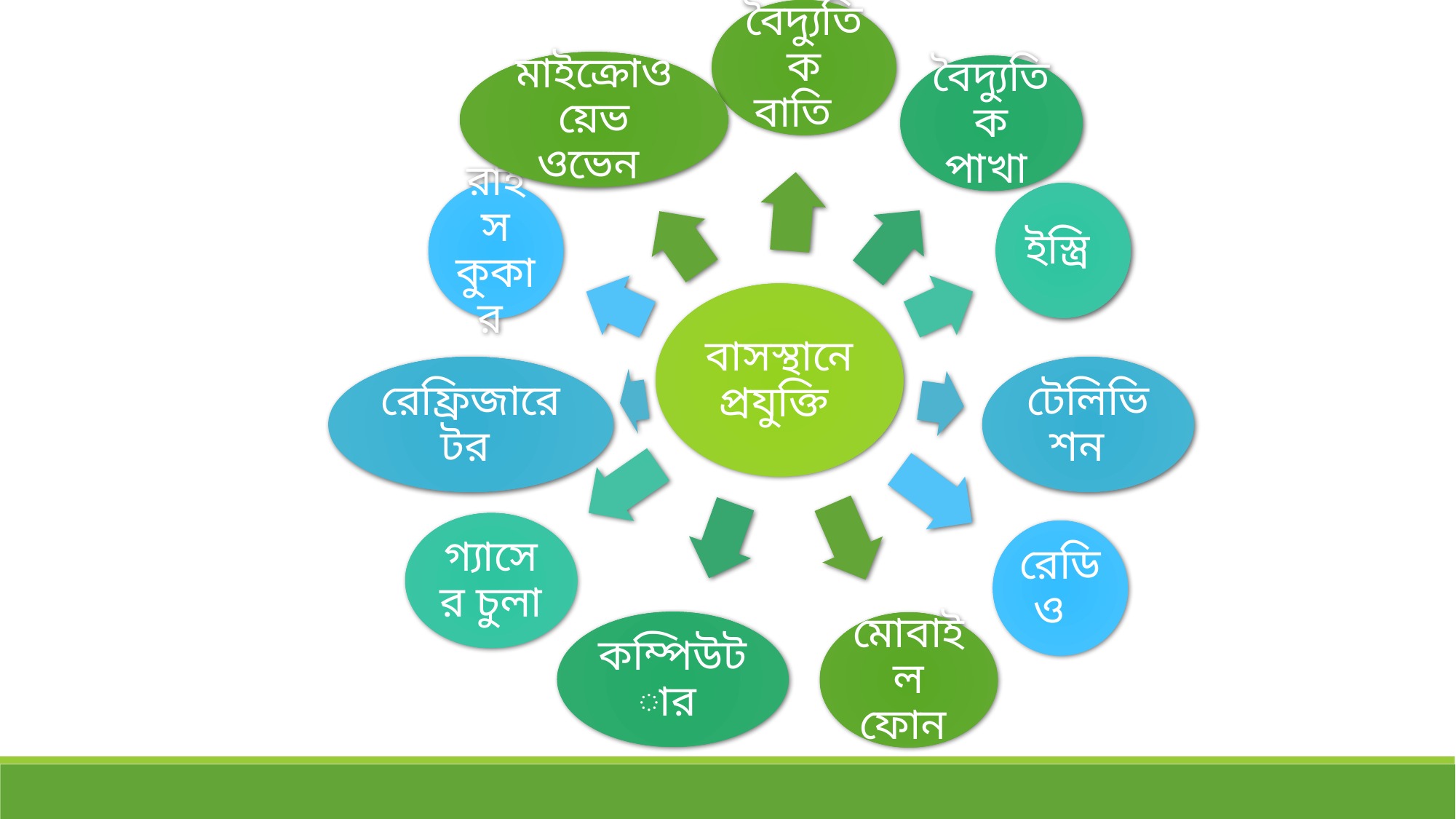

বাসস্থানে প্রযুক্তি

বৈদ্যুতিক বাতি

বৈদ্যুতিক পাখা

ইস্ত্রি

টেলিভিশন

রেডিও

মোবাইল ফোন

কম্পিউটার

গ্যাসের চুলা

রেফ্রিজারেটর

রাইস কুকার

মাইক্রোওয়েভ ওভেন